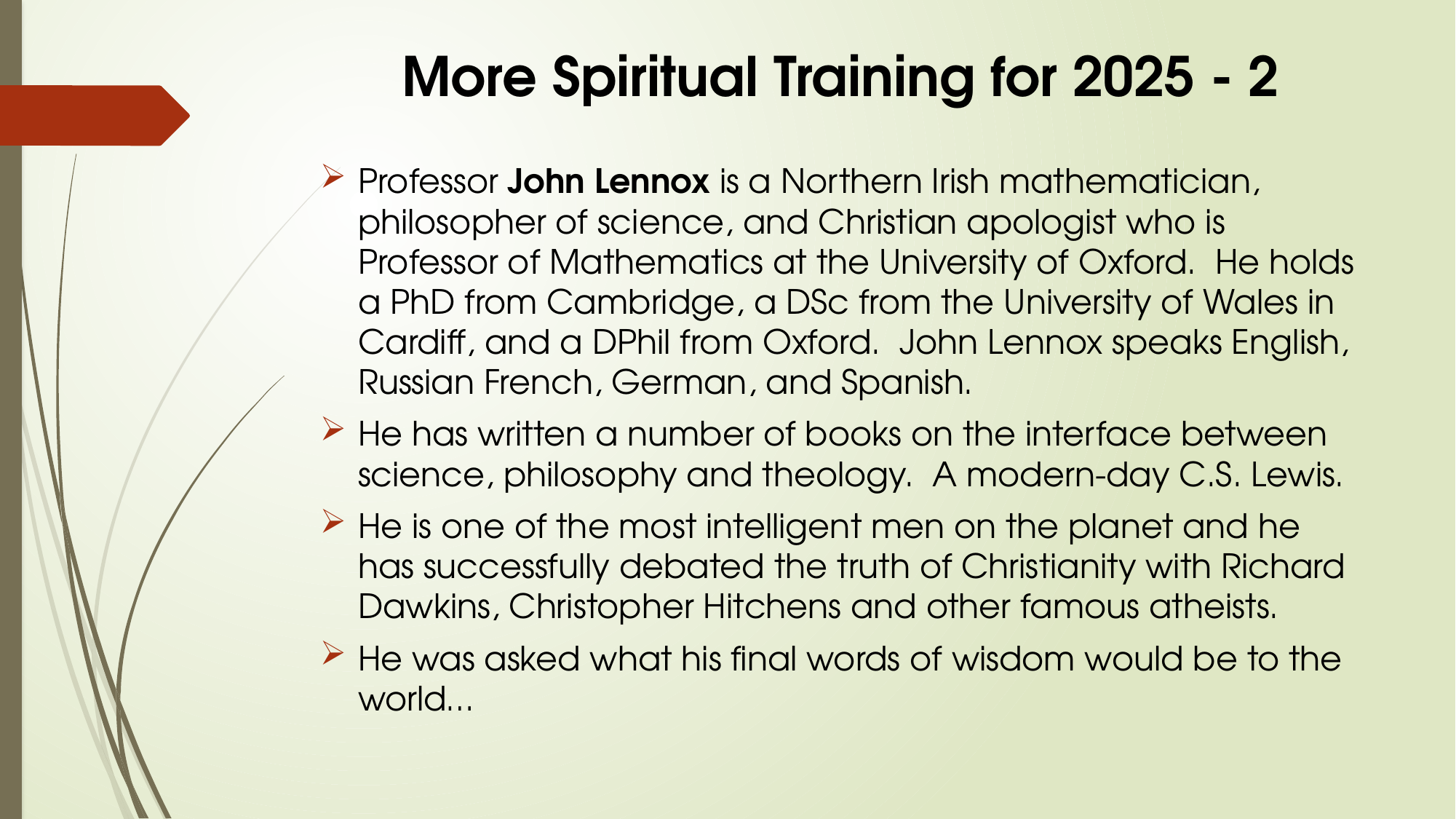

# More Spiritual Training for 2025 - 2
Professor John Lennox is a Northern Irish mathematician, philosopher of science, and Christian apologist who is Professor of Mathematics at the University of Oxford.  He holds a PhD from Cambridge, a DSc from the University of Wales in Cardiff, and a DPhil from Oxford.  John Lennox speaks English, Russian French, German, and Spanish.
He has written a number of books on the interface between science, philosophy and theology.  A modern-day C.S. Lewis.
He is one of the most intelligent men on the planet and he has successfully debated the truth of Christianity with Richard Dawkins, Christopher Hitchens and other famous atheists.
He was asked what his final words of wisdom would be to the world…